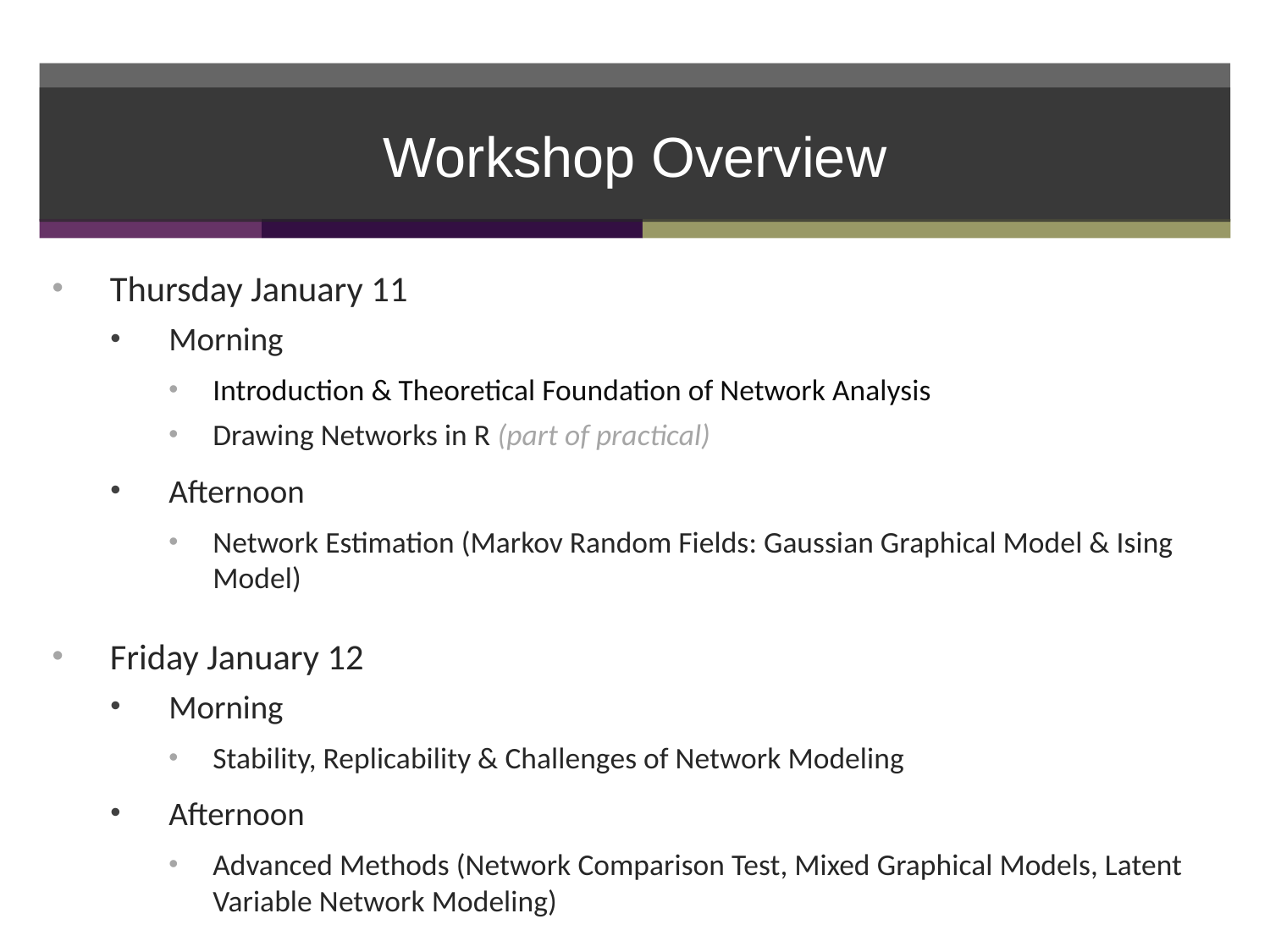

Workshop Overview
Thursday January 11
Morning
Introduction & Theoretical Foundation of Network Analysis
Drawing Networks in R (part of practical)
Afternoon
Network Estimation (Markov Random Fields: Gaussian Graphical Model & Ising Model)
Friday January 12
Morning
Stability, Replicability & Challenges of Network Modeling
Afternoon
Advanced Methods (Network Comparison Test, Mixed Graphical Models, Latent Variable Network Modeling)